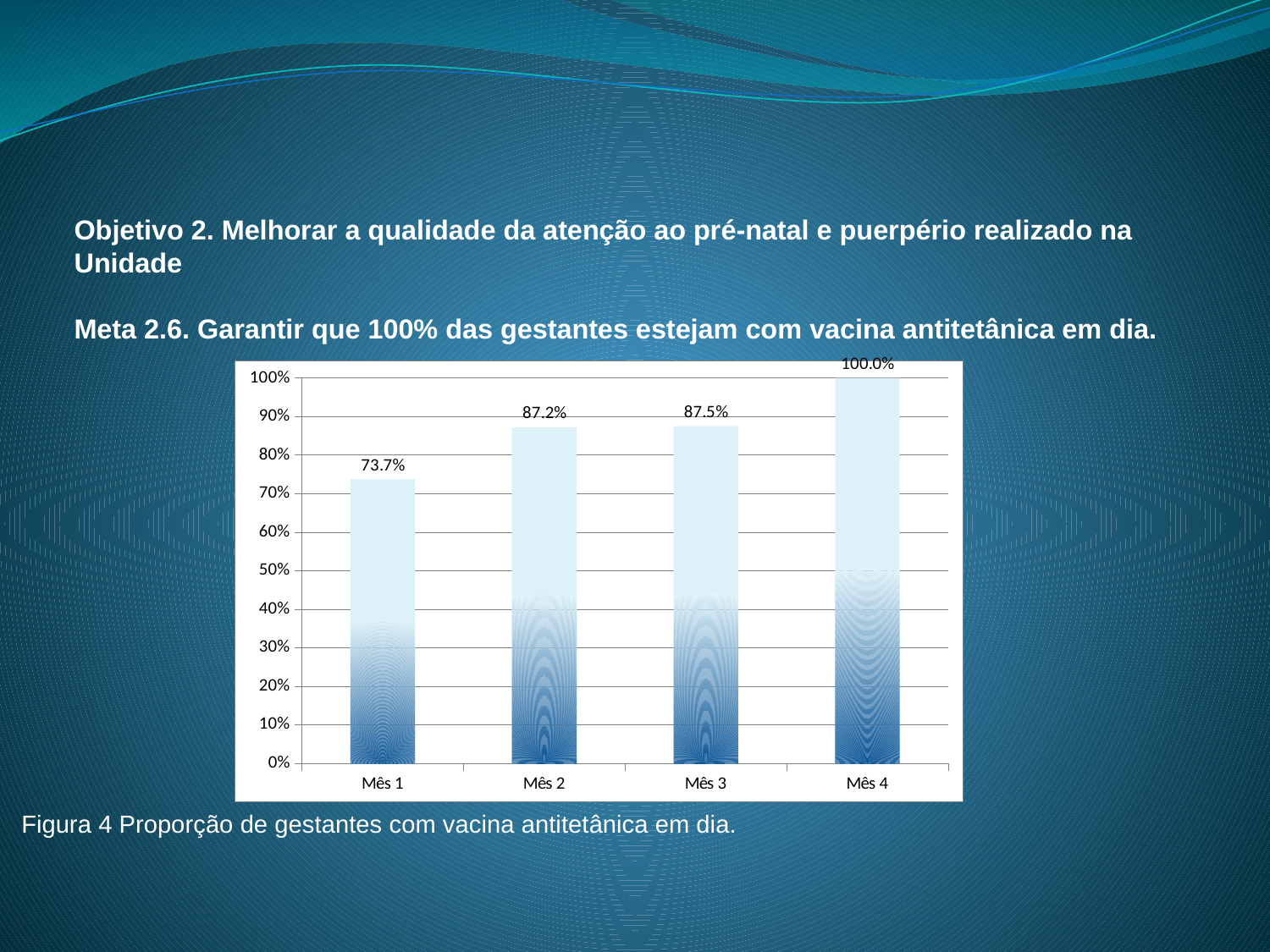

# Objetivo 2. Melhorar a qualidade da atenção ao pré-natal e puerpério realizado na Unidade Meta 2.6. Garantir que 100% das gestantes estejam com vacina antitetânica em dia.

### Chart

| Category | Proporção de gestantes com vacina antitetânica em dia |
|---|---|
| Mês 1 | 0.7368421052631579 |
| Mês 2 | 0.8717948717948718 |
| Mês 3 | 0.875 |
| Mês 4 | 1.0 |
Figura 4 Proporção de gestantes com vacina antitetânica em dia.